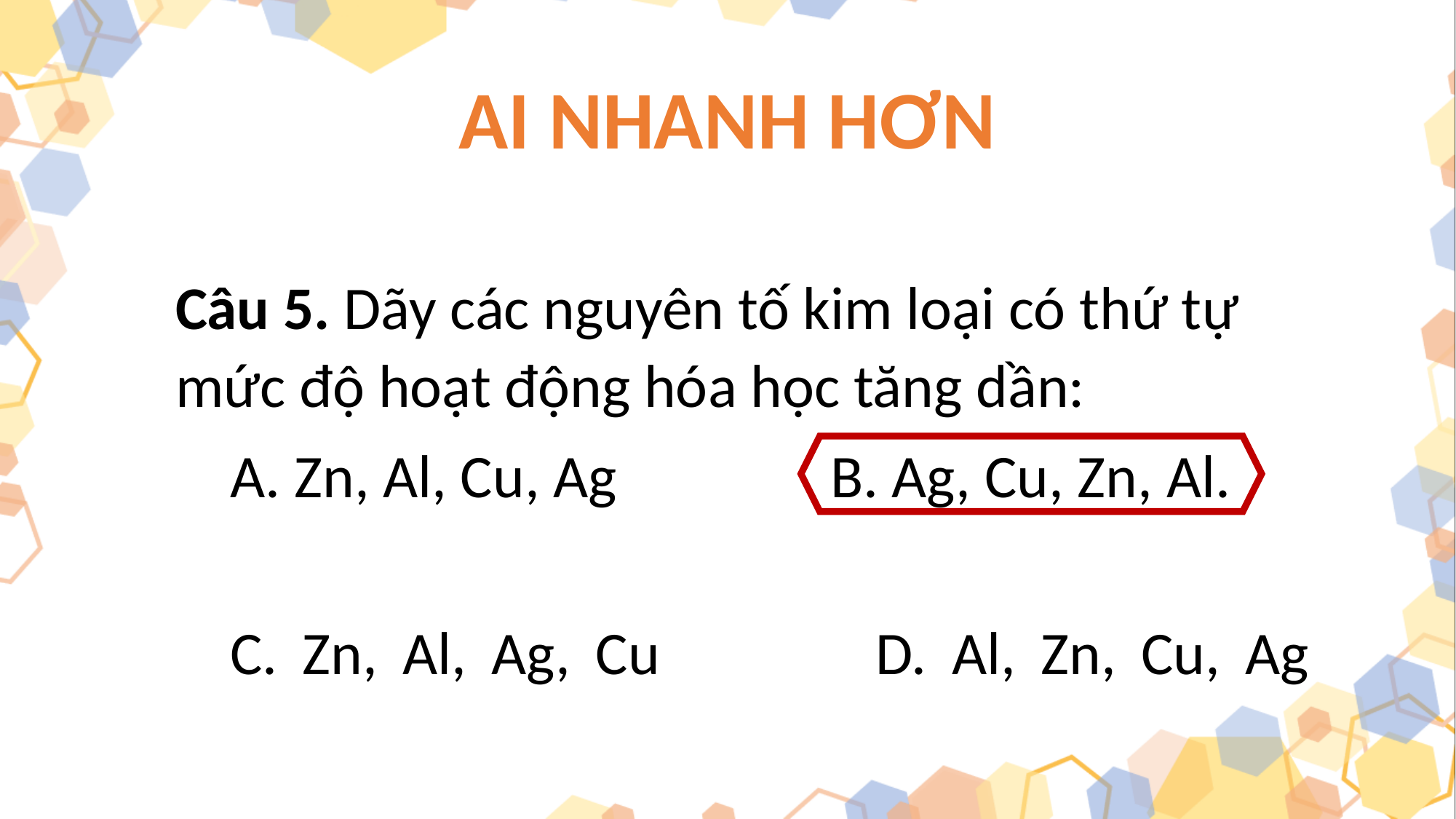

# AI NHANH HƠN
Câu 5. Dãy các nguyên tố kim loại có thứ tự mức độ hoạt động hóa học tăng dần:
A. Zn, Al, Cu, Ag 		B. Ag, Cu, Zn, Al.
C. Zn, Al, Ag, Cu		D. Al, Zn, Cu, Ag